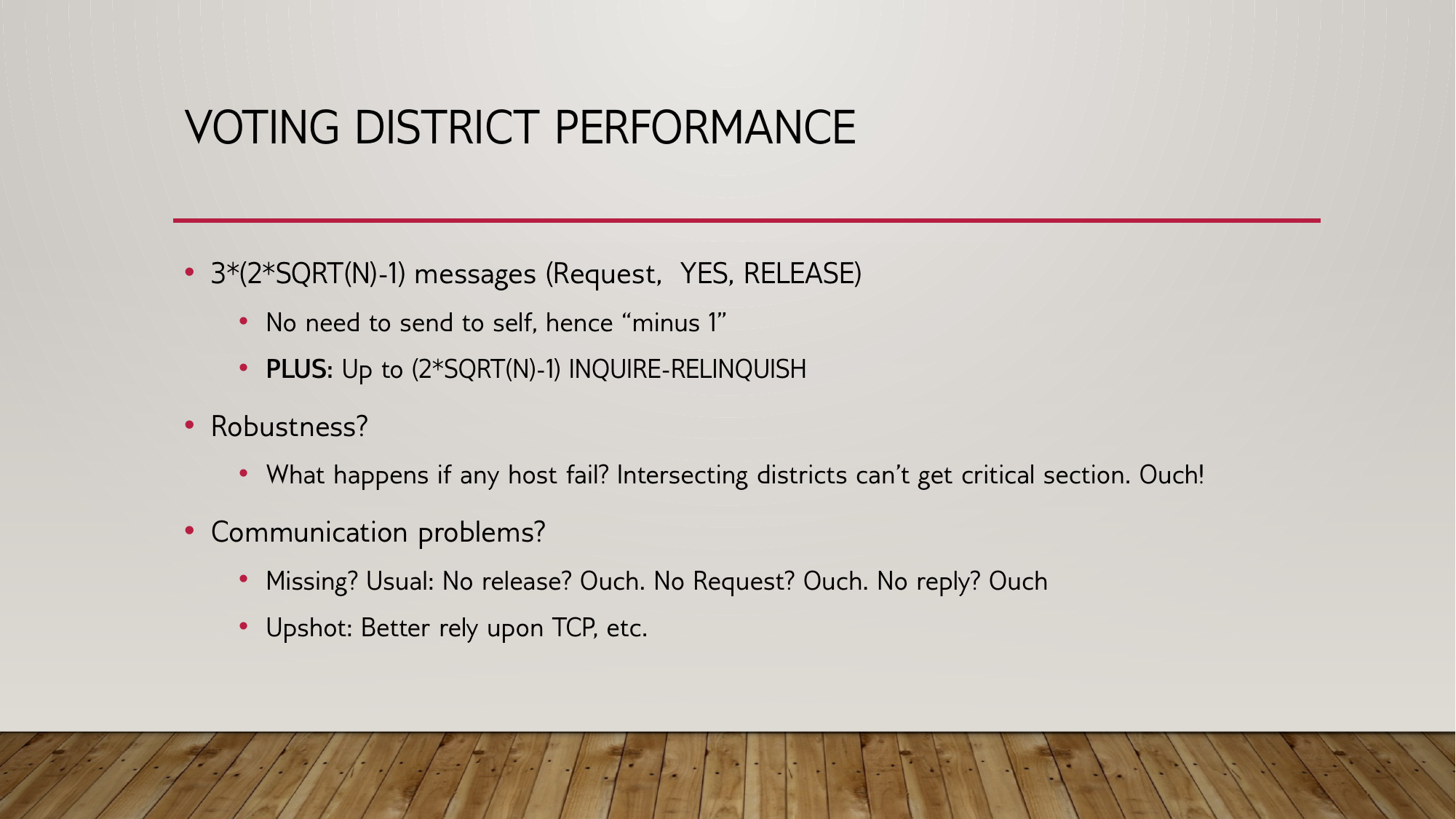

# Voting District Performance
3*(2*SQRT(N)-1) messages (Request,  YES, RELEASE)
No need to send to self, hence “minus 1”
PLUS: Up to (2*SQRT(N)-1) INQUIRE-RELINQUISH
Robustness?
What happens if any host fail? Intersecting districts can’t get critical section. Ouch!
Communication problems?
Missing? Usual: No release? Ouch. No Request? Ouch. No reply? Ouch
Upshot: Better rely upon TCP, etc.